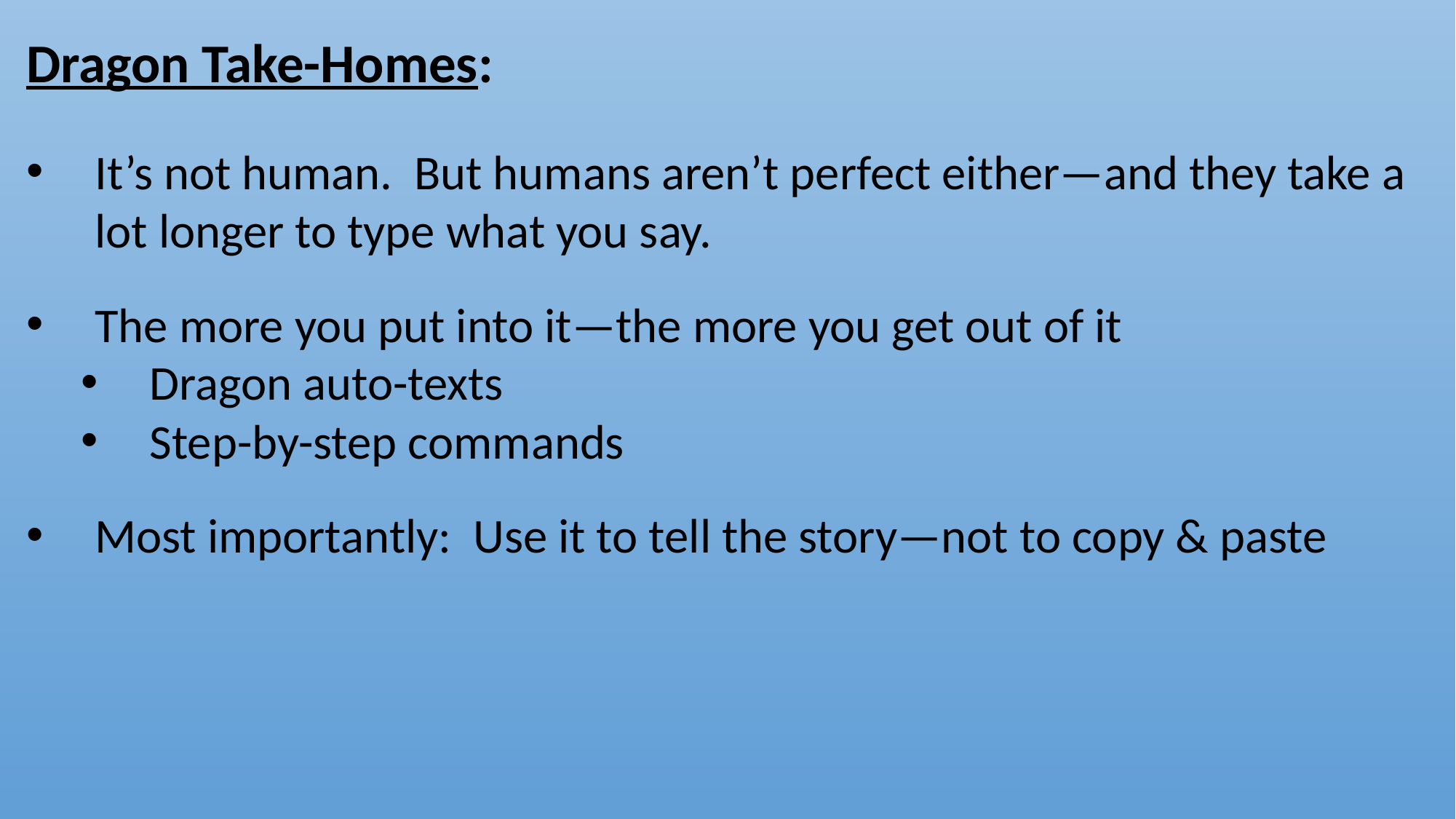

Dragon Take-Homes:

It’s not human.  But humans aren’t perfect either—and they take a lot longer to type what you say.

The more you put into it—the more you get out of it
Dragon auto-texts
Step-by-step commands

Most importantly:  Use it to tell the story—not to copy & paste